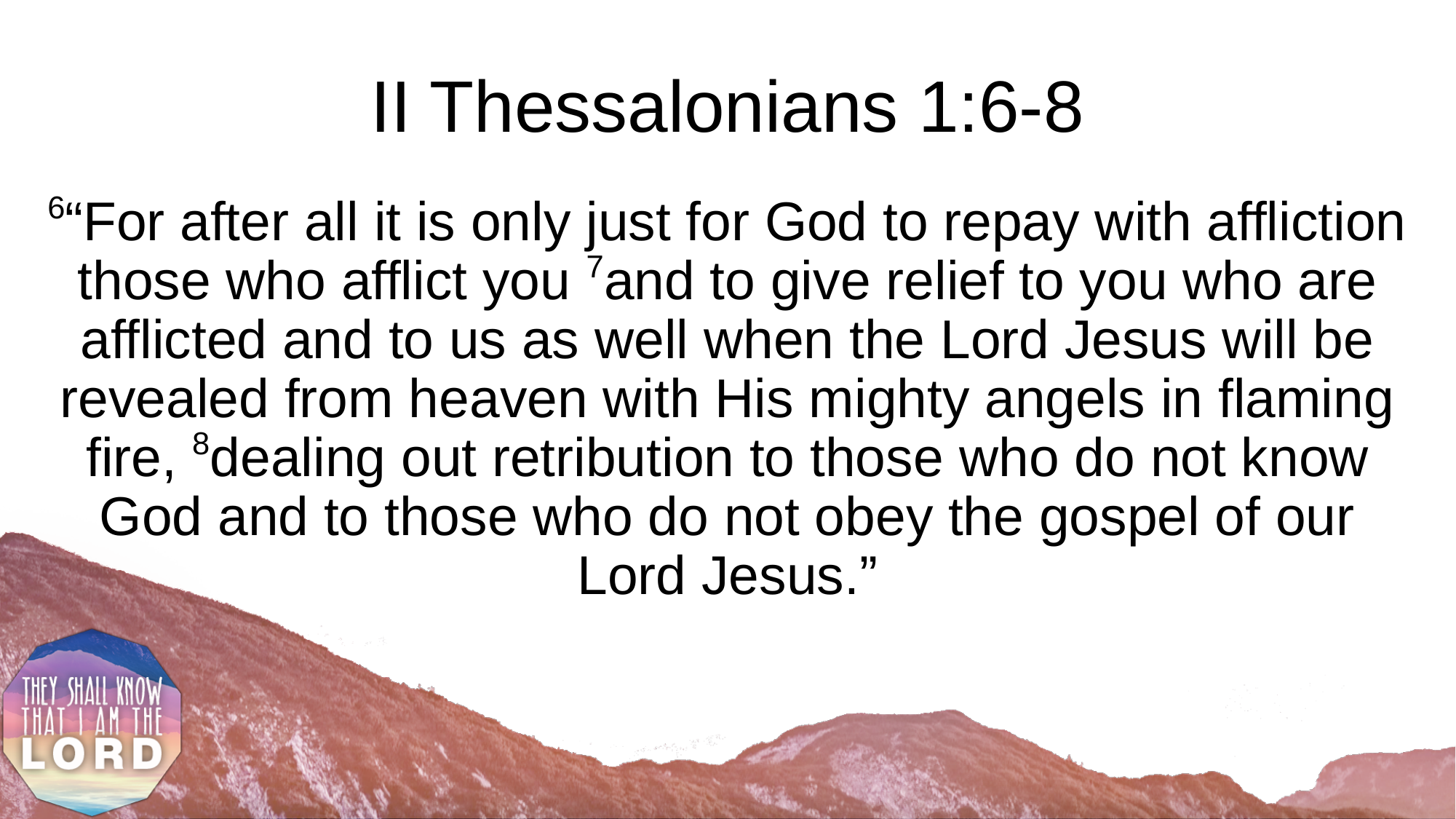

# II Thessalonians 1:6-8
6“For after all it is only just for God to repay with affliction those who afflict you 7and to give relief to you who are afflicted and to us as well when the Lord Jesus will be revealed from heaven with His mighty angels in flaming fire, 8dealing out retribution to those who do not know God and to those who do not obey the gospel of our Lord Jesus.”